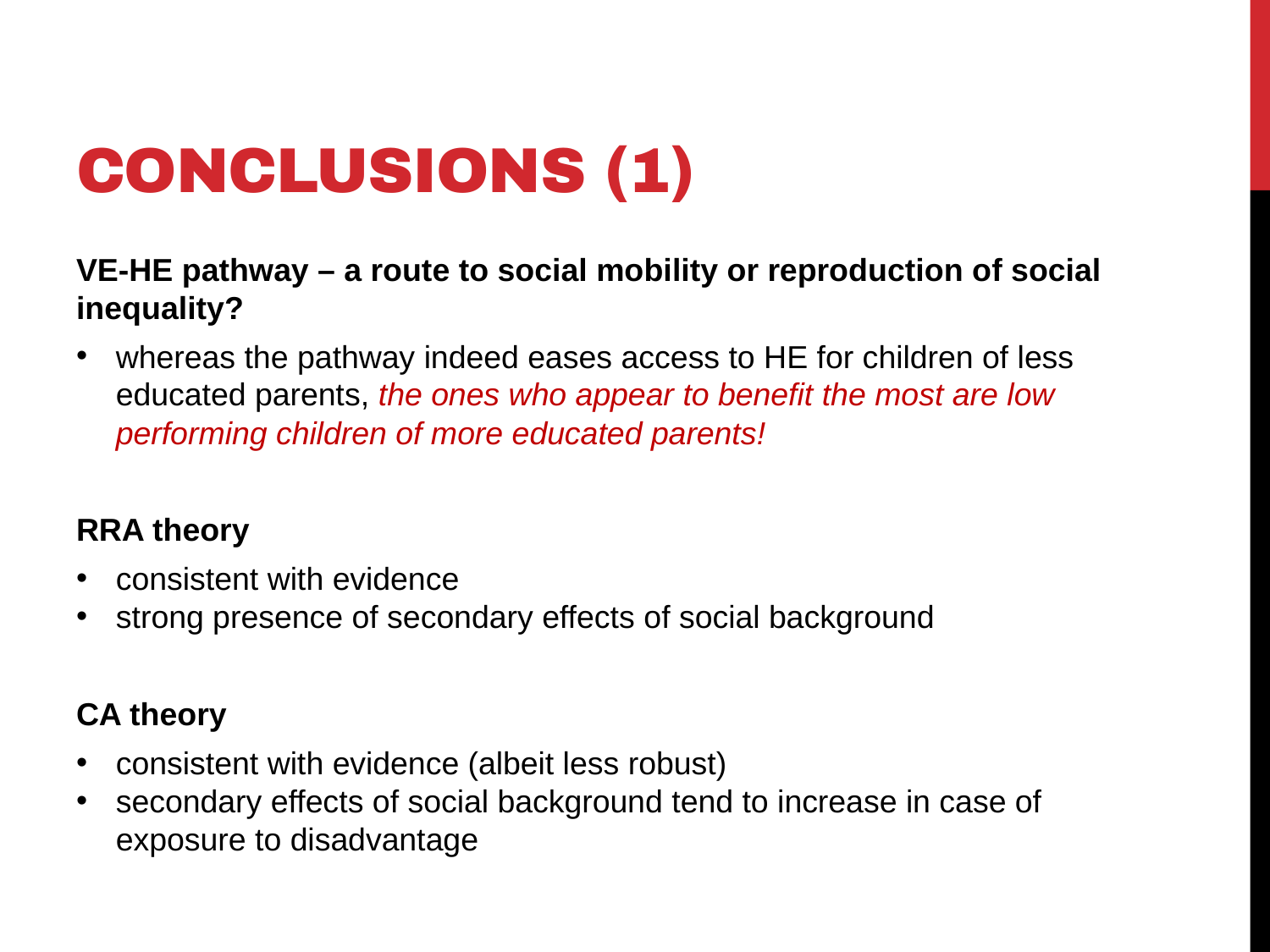

# CONCLUSIONS (1)
VE-HE pathway – a route to social mobility or reproduction of social inequality?
whereas the pathway indeed eases access to HE for children of less educated parents, the ones who appear to benefit the most are low performing children of more educated parents!

RRA theory
consistent with evidence
strong presence of secondary effects of social background

CA theory
consistent with evidence (albeit less robust)
secondary effects of social background tend to increase in case of exposure to disadvantage